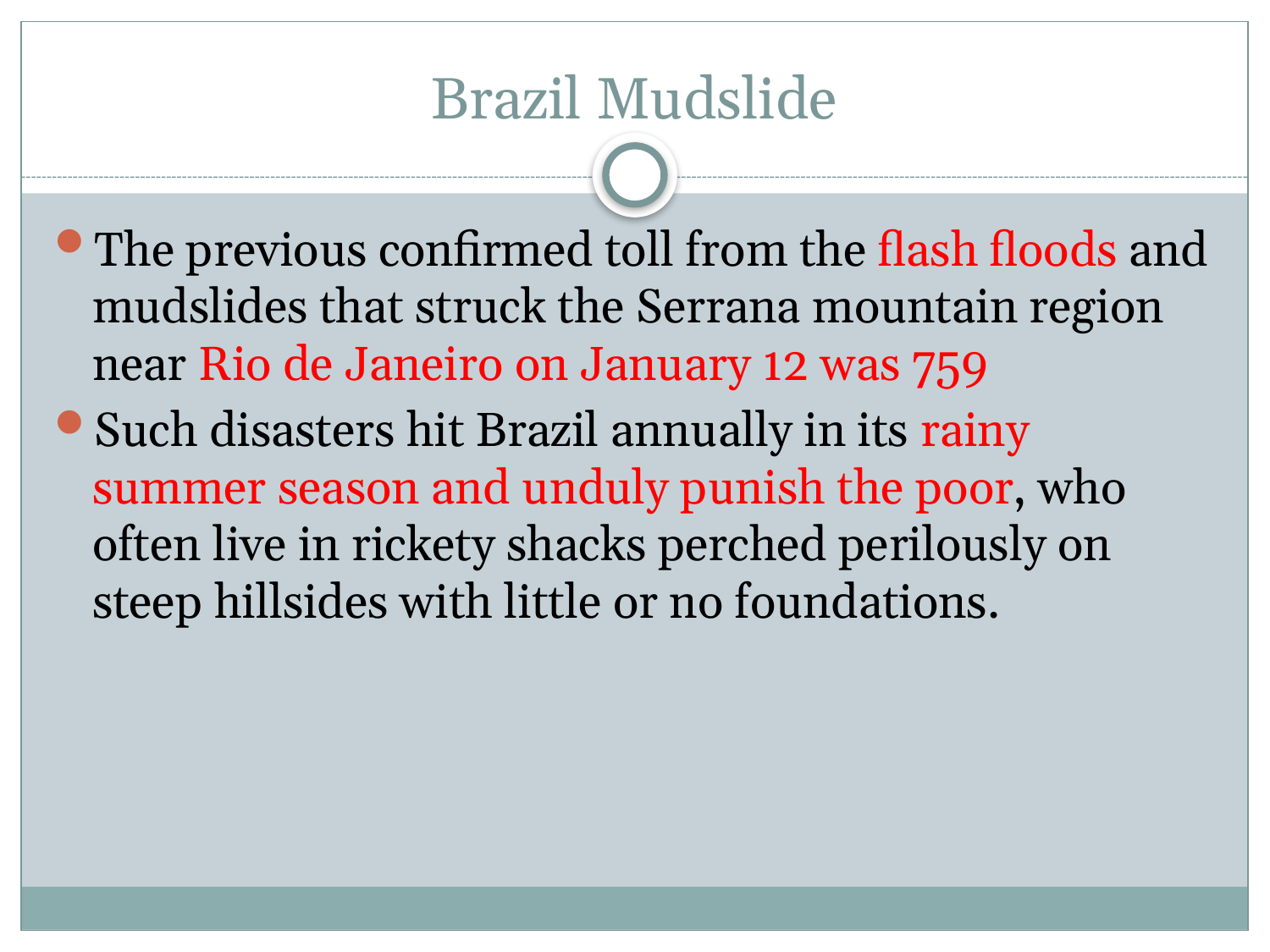

# Brazil Mudslide
The previous confirmed toll from the flash floods and mudslides that struck the Serrana mountain region near Rio de Janeiro on January 12 was 759
Such disasters hit Brazil annually in its rainy summer season and unduly punish the poor, who often live in rickety shacks perched perilously on steep hillsides with little or no foundations.